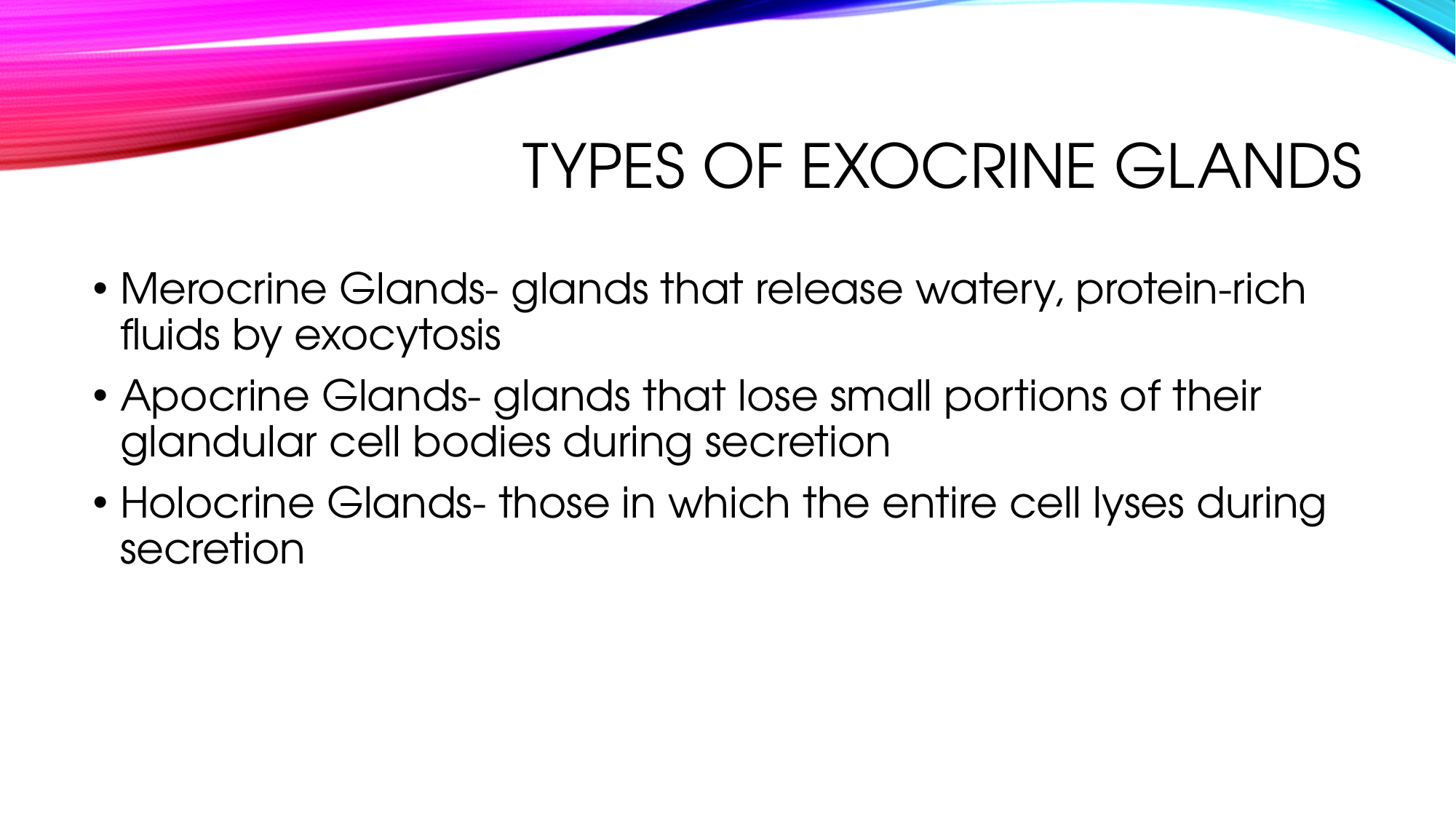

# Types of Exocrine Glands
Merocrine Glands- glands that release watery, protein-rich fluids by exocytosis
Apocrine Glands- glands that lose small portions of their glandular cell bodies during secretion
Holocrine Glands- those in which the entire cell lyses during secretion